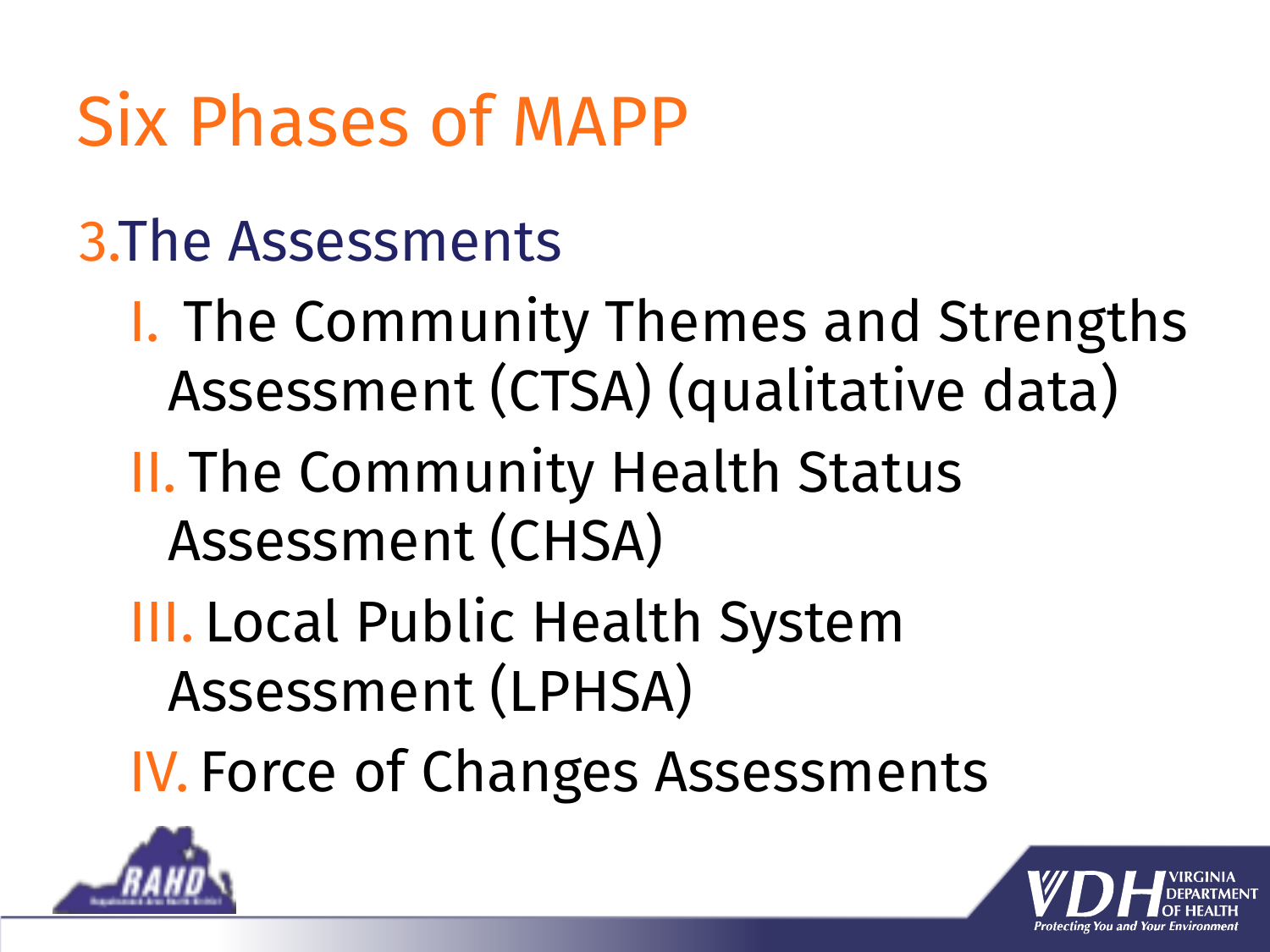

# Six Phases of MAPP
The Assessments
 The Community Themes and Strengths Assessment (CTSA) (qualitative data)
 The Community Health Status Assessment (CHSA)
 Local Public Health System Assessment (LPHSA)
 Force of Changes Assessments